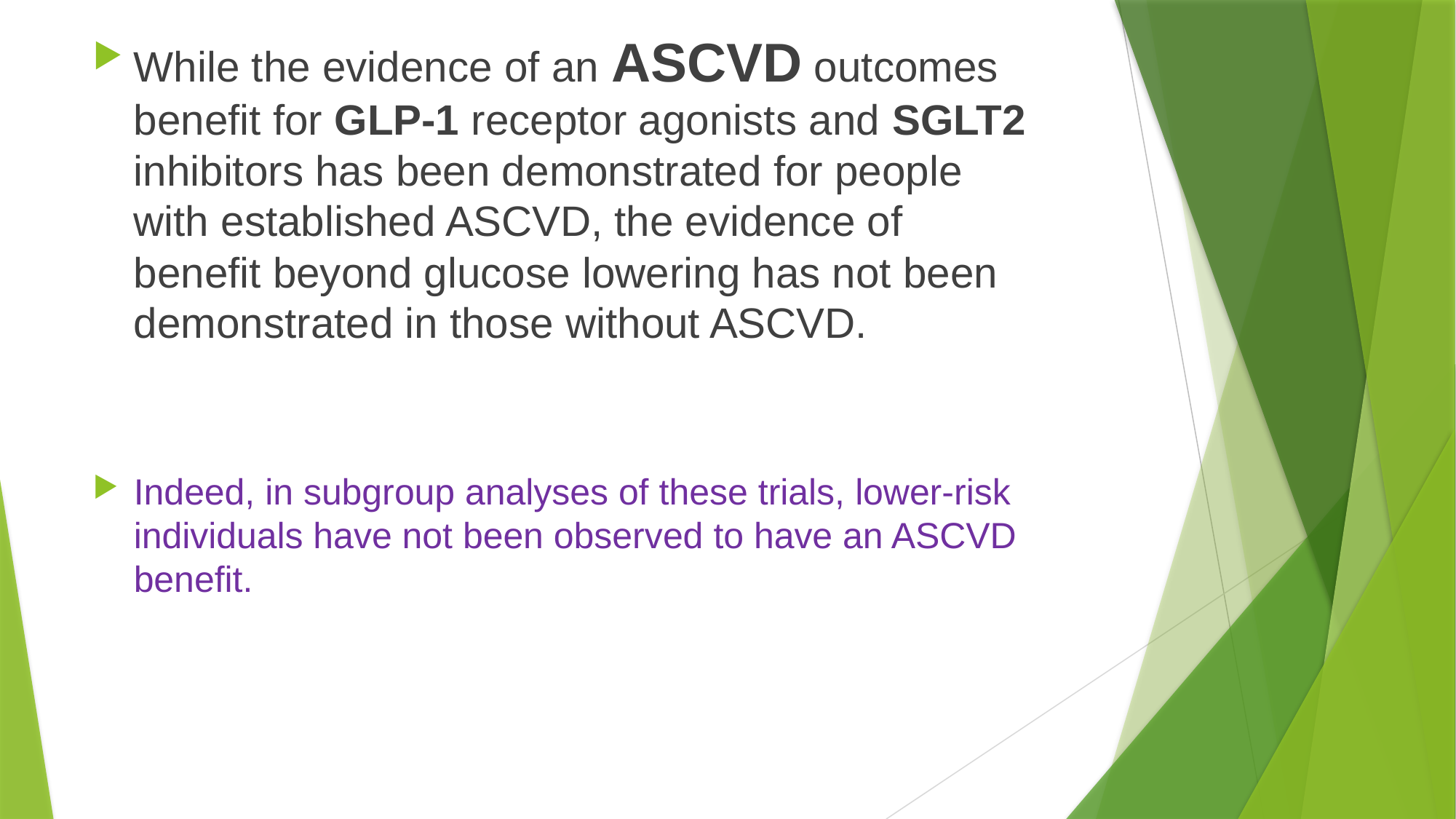

While the evidence of an ASCVD outcomes benefit for GLP-1 receptor agonists and SGLT2 inhibitors has been demonstrated for people with established ASCVD, the evidence of benefit beyond glucose lowering has not been demonstrated in those without ASCVD.

Indeed, in subgroup analyses of these trials, lower-risk individuals have not been observed to have an ASCVD benefit.